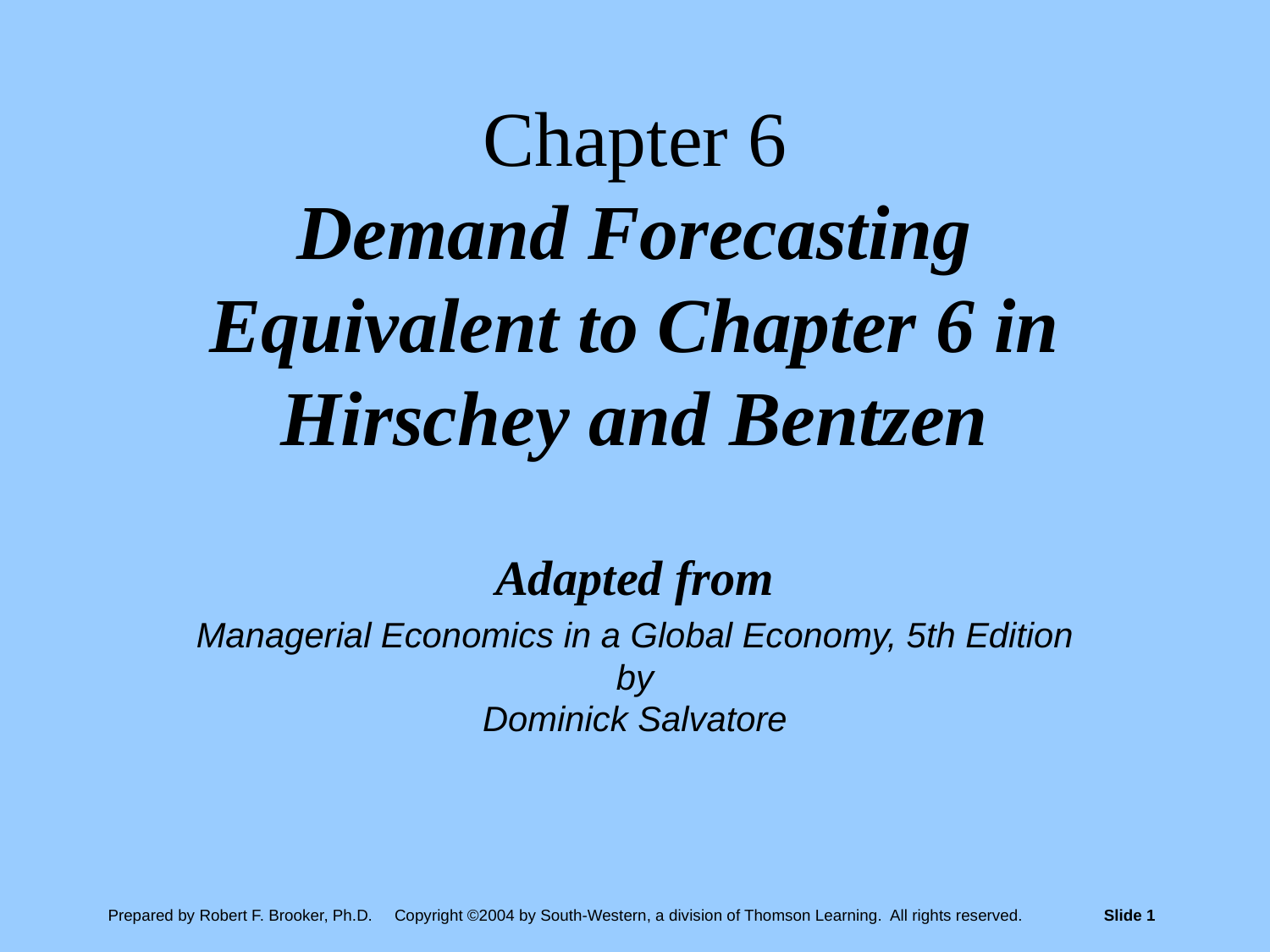

# Chapter 6 Demand Forecasting Equivalent to Chapter 6 in Hirschey and Bentzen
Adapted from
Managerial Economics in a Global Economy, 5th Edition
by
Dominick Salvatore
Prepared by Robert F. Brooker, Ph.D.     Copyright ©2004 by South-Western, a division of Thomson Learning.  All rights reserved.	Slide 1